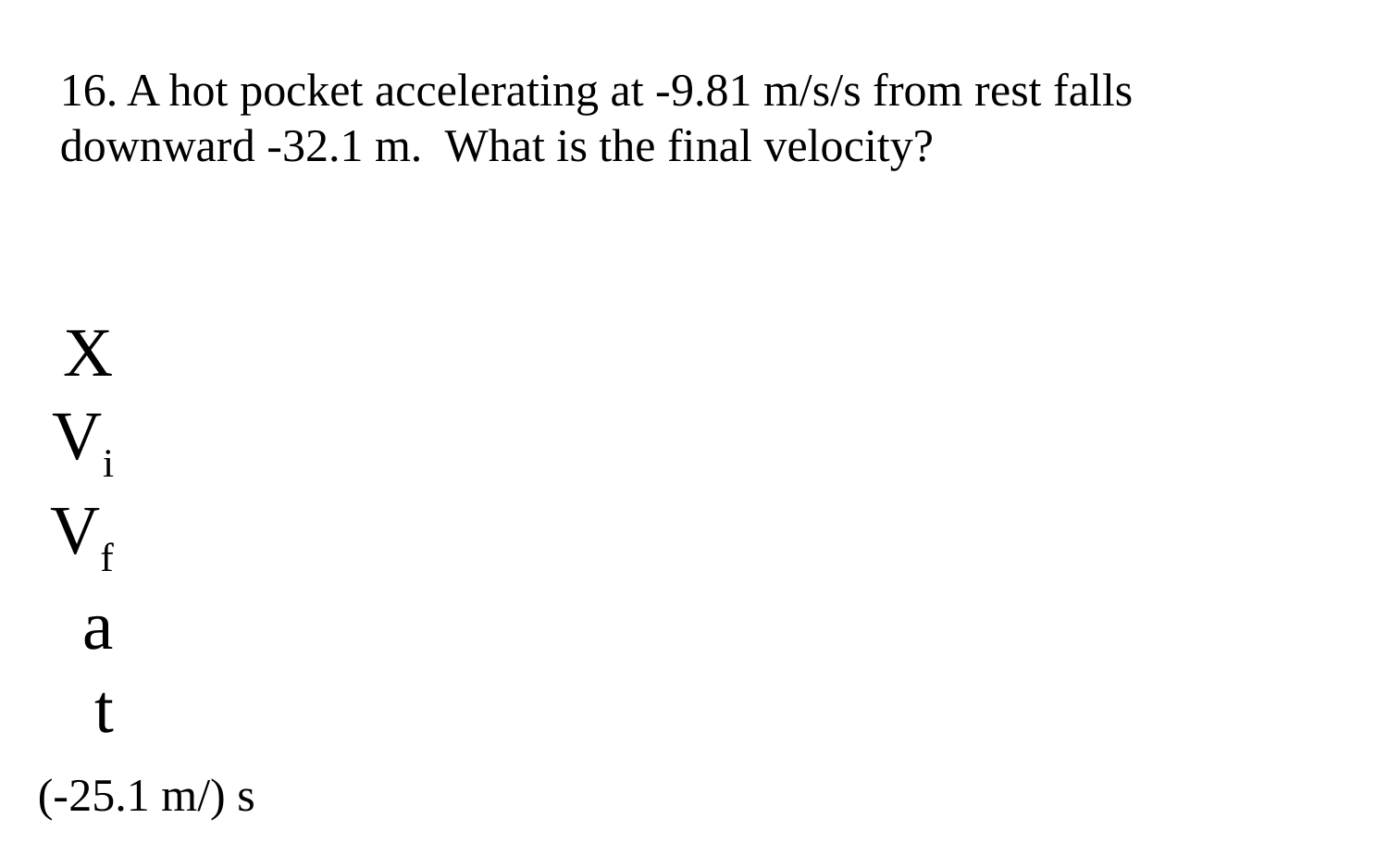

16. A hot pocket accelerating at -9.81 m/s/s from rest falls downward -32.1 m.  What is the final velocity?

X
Vi
Vf
a
t
(-25.1 m/) s